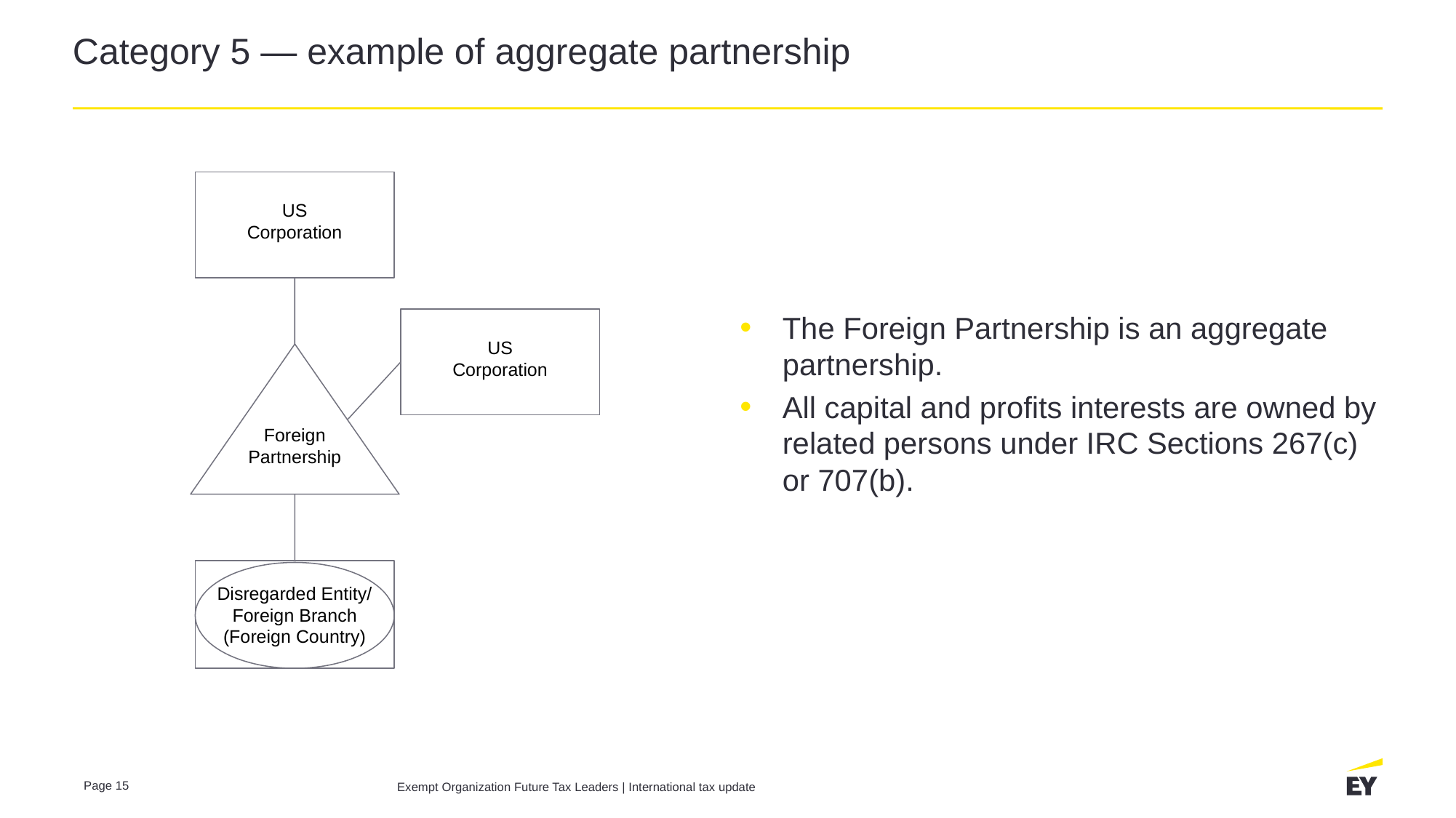

# Category 5 — example of aggregate partnership
The Foreign Partnership is an aggregate partnership.
All capital and profits interests are owned by related persons under IRC Sections 267(c) or 707(b).

US
Corporation
100%

US
Corporation

Foreign Partnership
Disregarded Entity/ Foreign Branch
(Foreign Country)